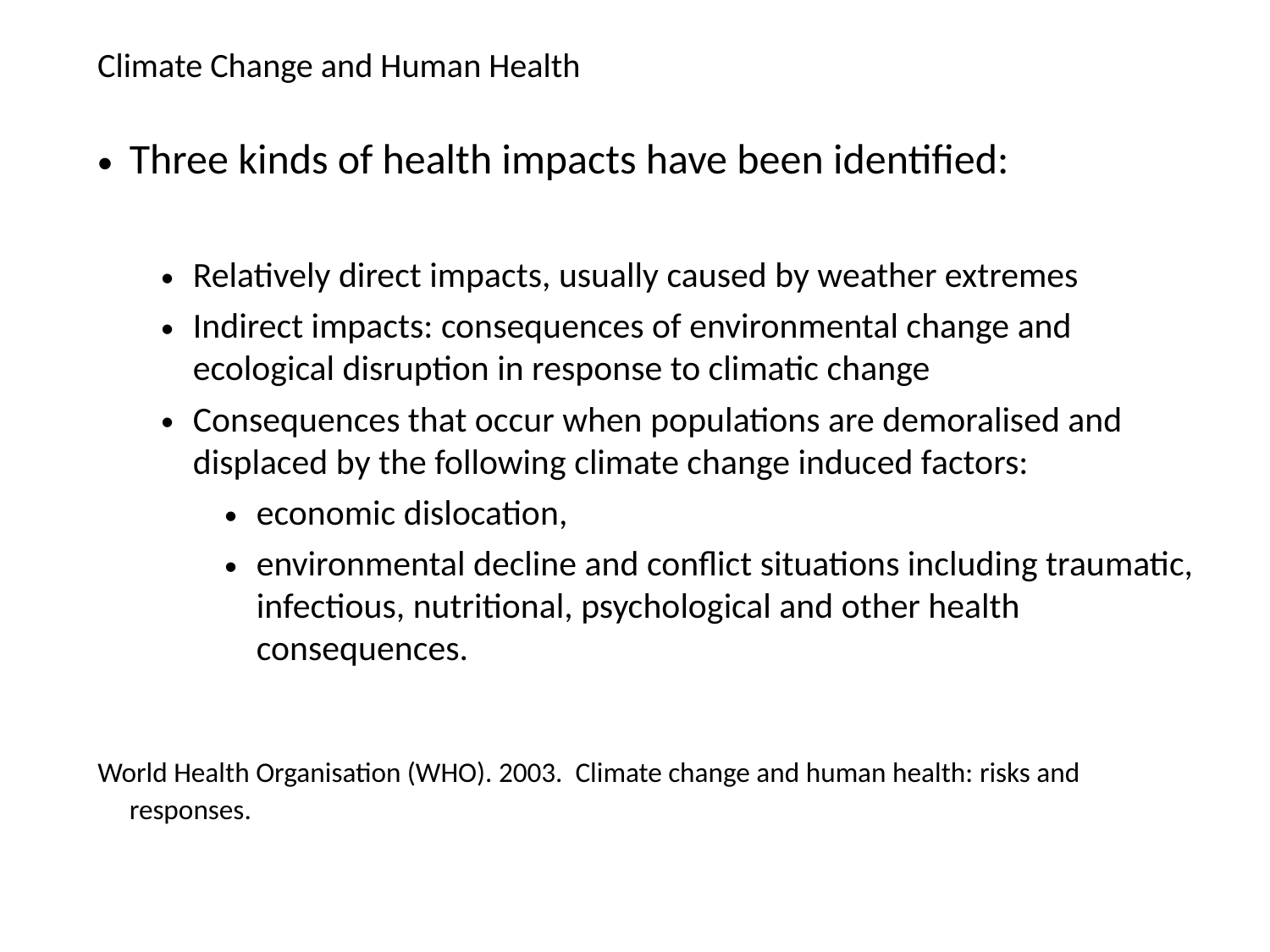

# Climate Change and Human Health
Three kinds of health impacts have been identified:

Relatively direct impacts, usually caused by weather extremes
Indirect impacts: consequences of environmental change and ecological disruption in response to climatic change
Consequences that occur when populations are demoralised and displaced by the following climate change induced factors:
economic dislocation,
environmental decline and conflict situations including traumatic, infectious, nutritional, psychological and other health consequences.

World Health Organisation (WHO). 2003.  Climate change and human health: risks and responses.